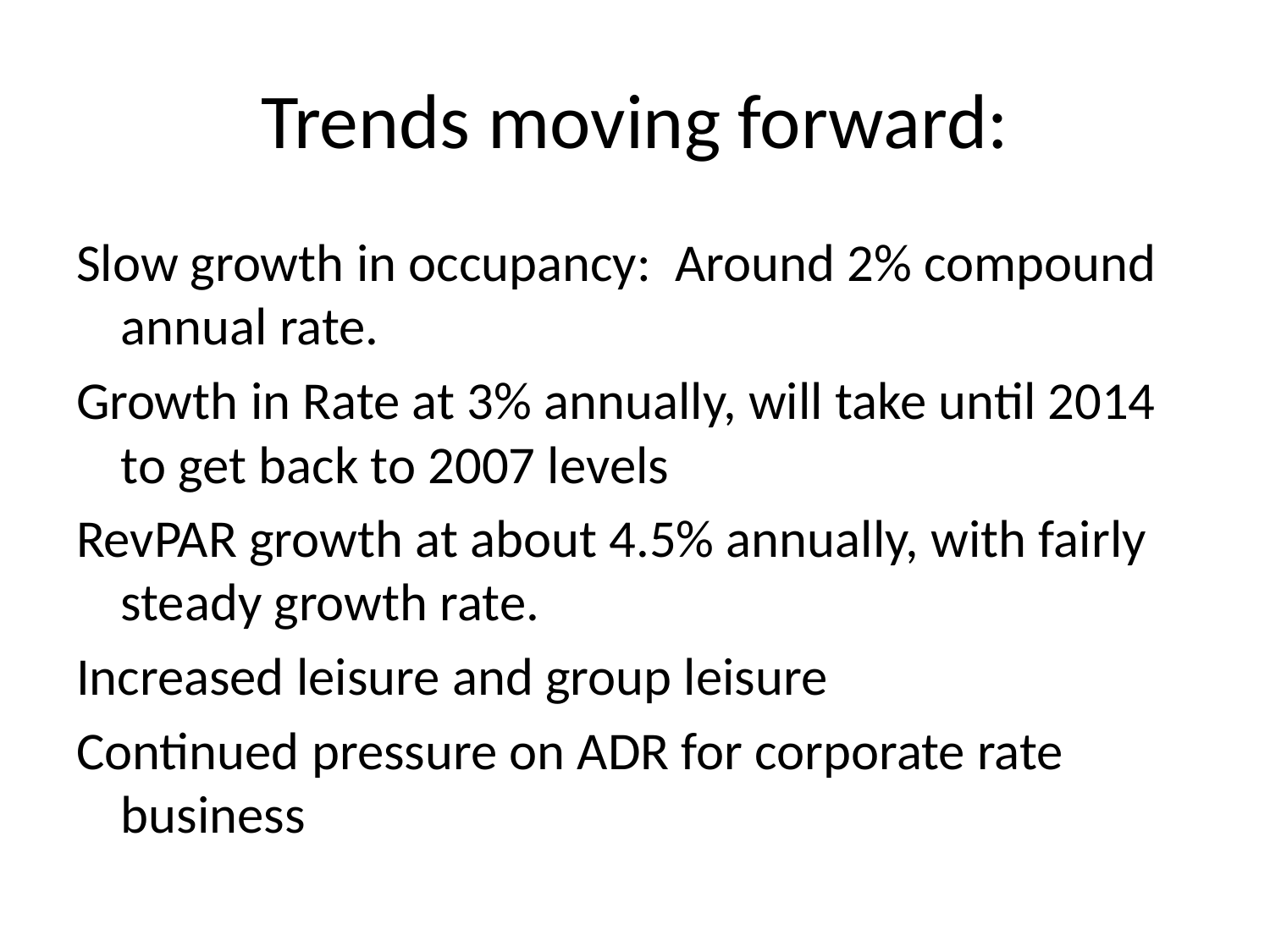

# Trends moving forward:
Slow growth in occupancy:  Around 2% compound annual rate.
Growth in Rate at 3% annually, will take until 2014 to get back to 2007 levels
RevPAR growth at about 4.5% annually, with fairly steady growth rate.
Increased leisure and group leisure
Continued pressure on ADR for corporate rate business